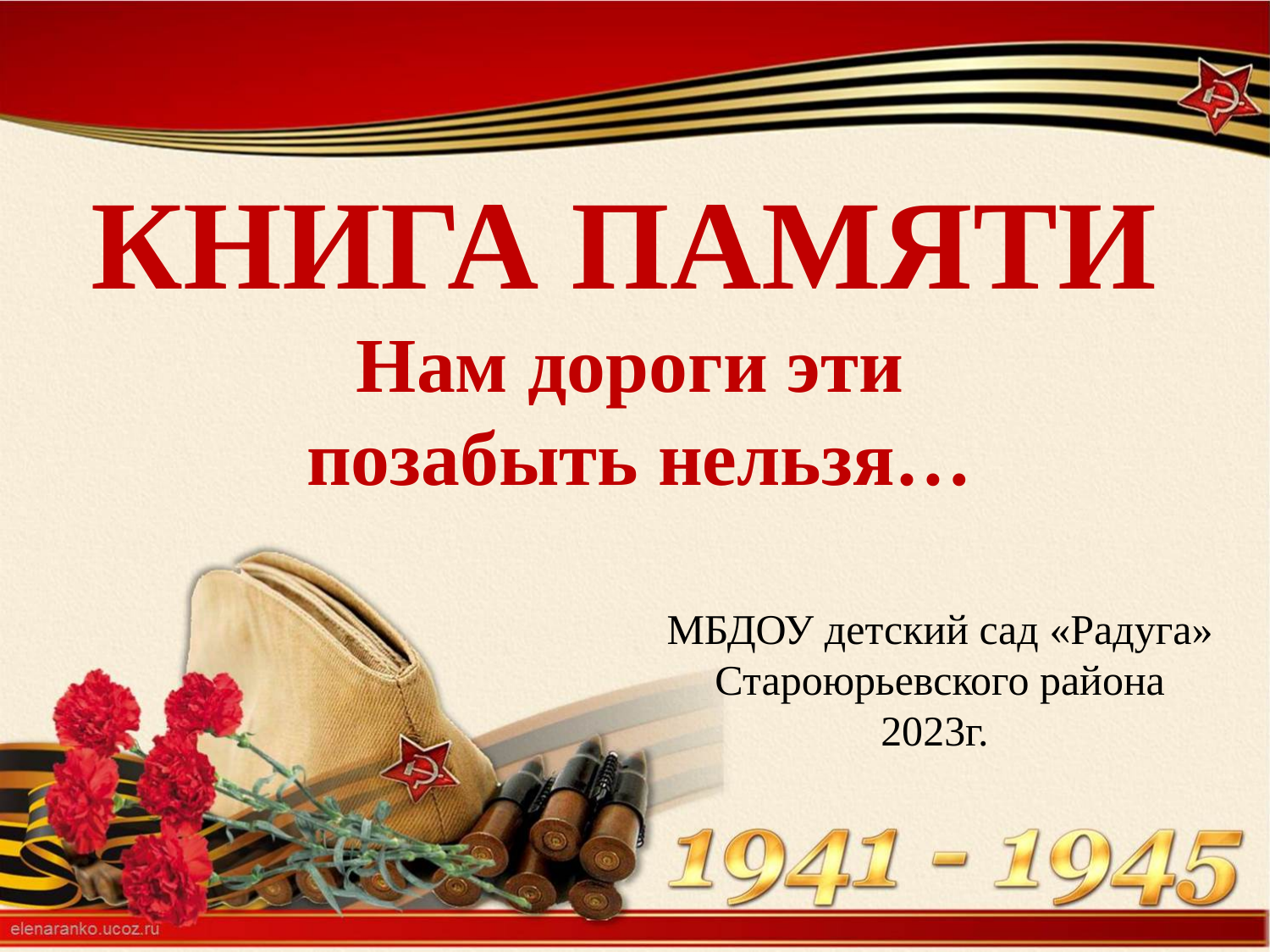

# КНИГА ПАМЯТИ Нам дороги эти позабыть нельзя…
МБДОУ детский сад «Радуга» Староюрьевского района
2023г.